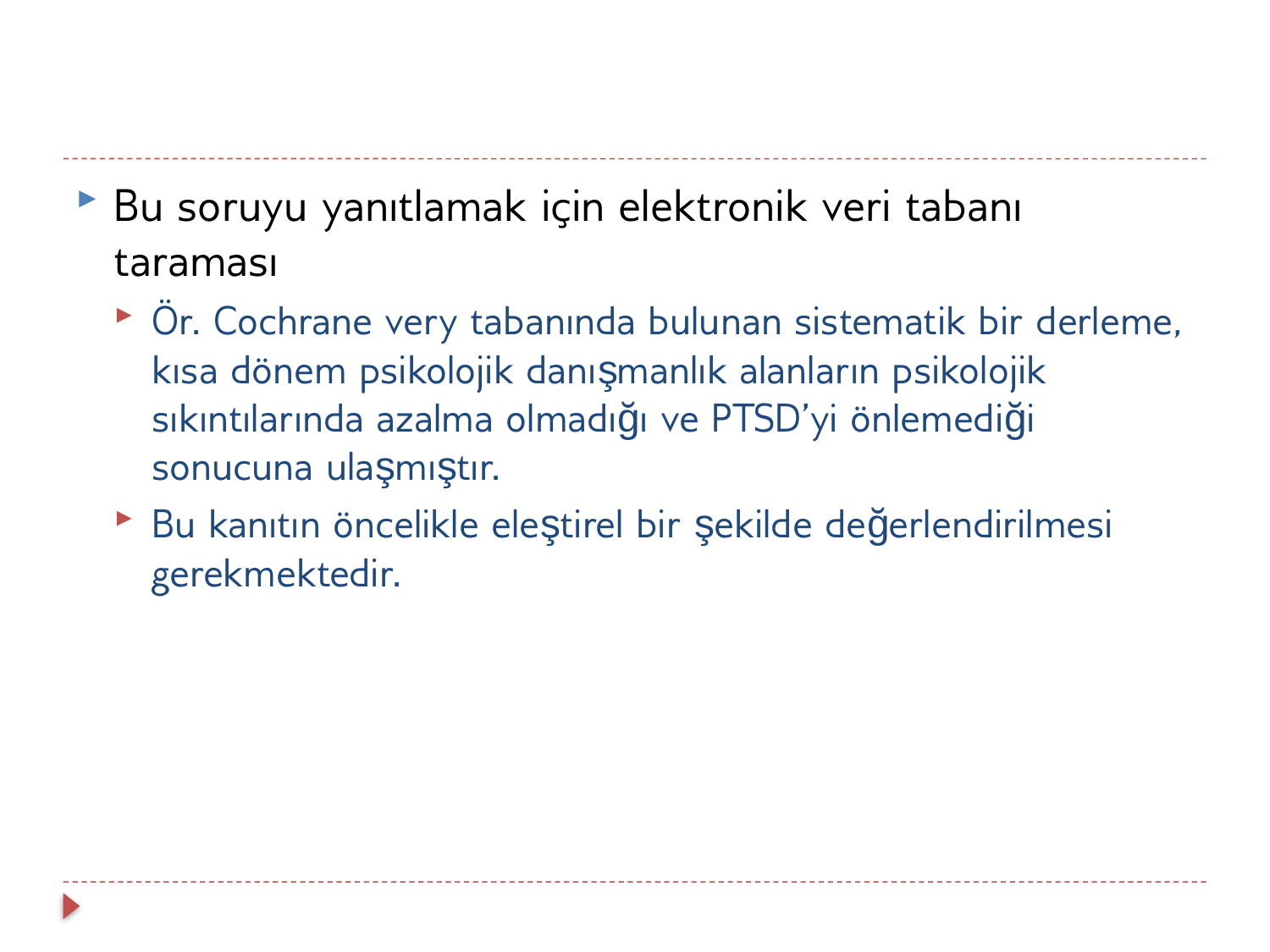

Bu soruyu yanıtlamak için elektronik veri tabanı taraması
Ör. Cochrane very tabanında bulunan sistematik bir derleme, kısa dönem psikolojik danışmanlık alanların psikolojik sıkıntılarında azalma olmadığı ve PTSD’yi önlemediği sonucuna ulaşmıştır.
Bu kanıtın öncelikle eleştirel bir şekilde değerlendirilmesi gerekmektedir.